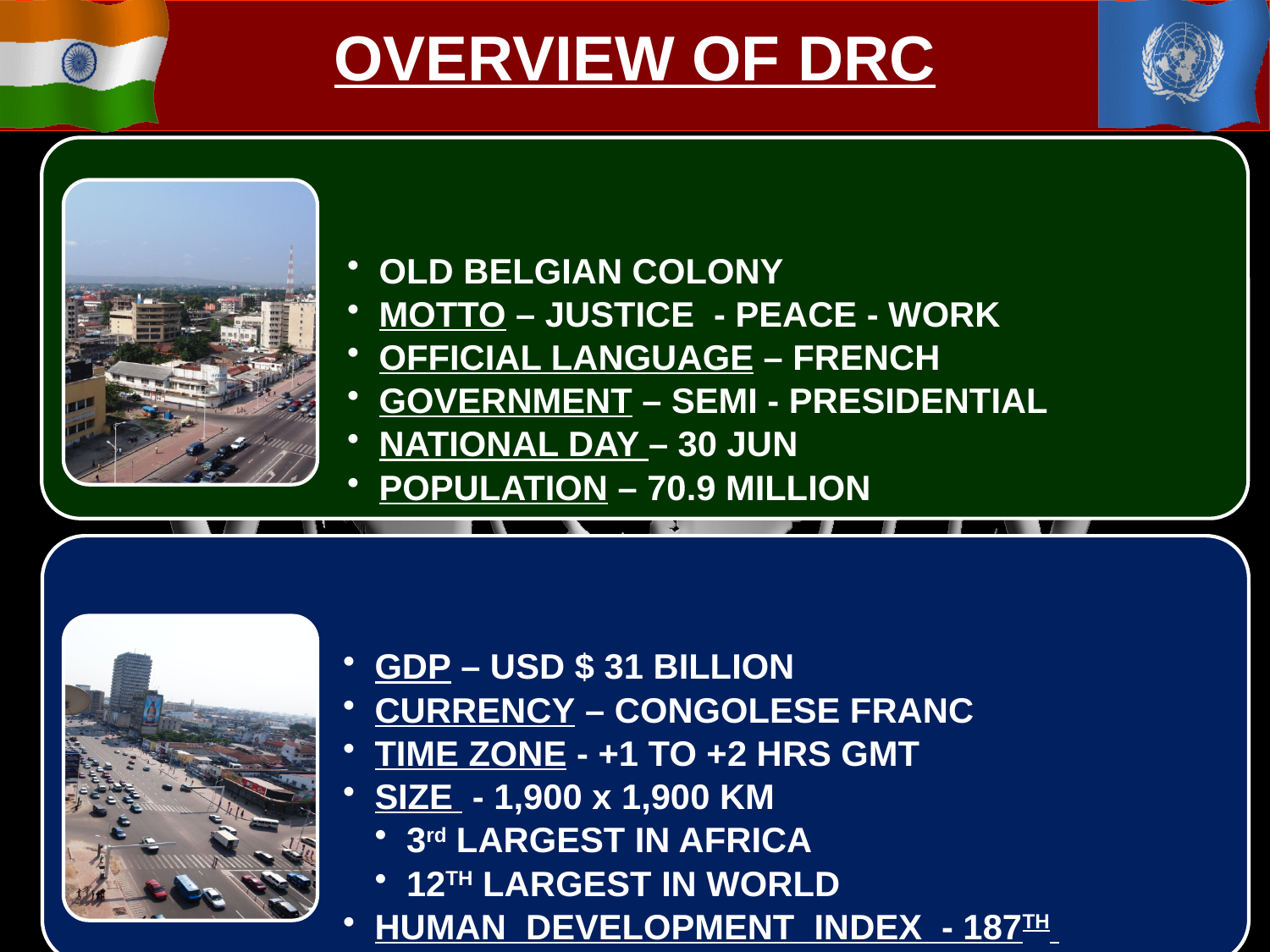

OVERVIEW OF DRC

OLD BELGIAN COLONY
MOTTO – JUSTICE  - PEACE - WORK
OFFICIAL LANGUAGE – FRENCH
GOVERNMENT – SEMI - PRESIDENTIAL
NATIONAL DAY – 30 JUN
POPULATION – 70.9 MILLION

GDP – USD $ 31 BILLION
CURRENCY – CONGOLESE FRANC
TIME ZONE - +1 TO +2 HRS GMT
SIZE  - 1,900 x 1,900 KM
3rd LARGEST IN AFRICA
12TH LARGEST IN WORLD
HUMAN  DEVELOPMENT  INDEX  - 187TH